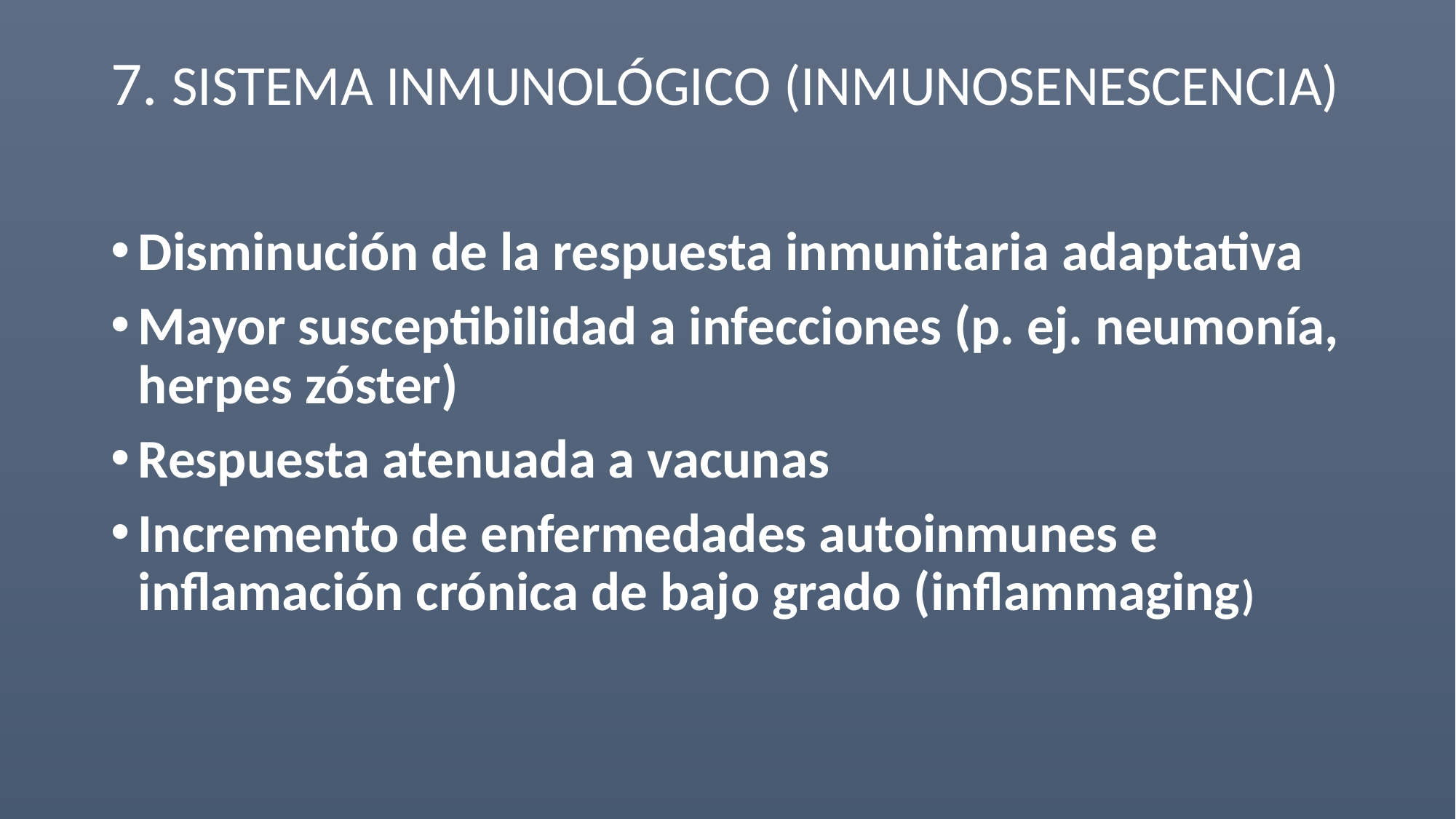

# 7. SISTEMA INMUNOLÓGICO (INMUNOSENESCENCIA)
Disminución de la respuesta inmunitaria adaptativa
Mayor susceptibilidad a infecciones (p. ej. neumonía, herpes zóster)
Respuesta atenuada a vacunas
Incremento de enfermedades autoinmunes e inflamación crónica de bajo grado (inflammaging)